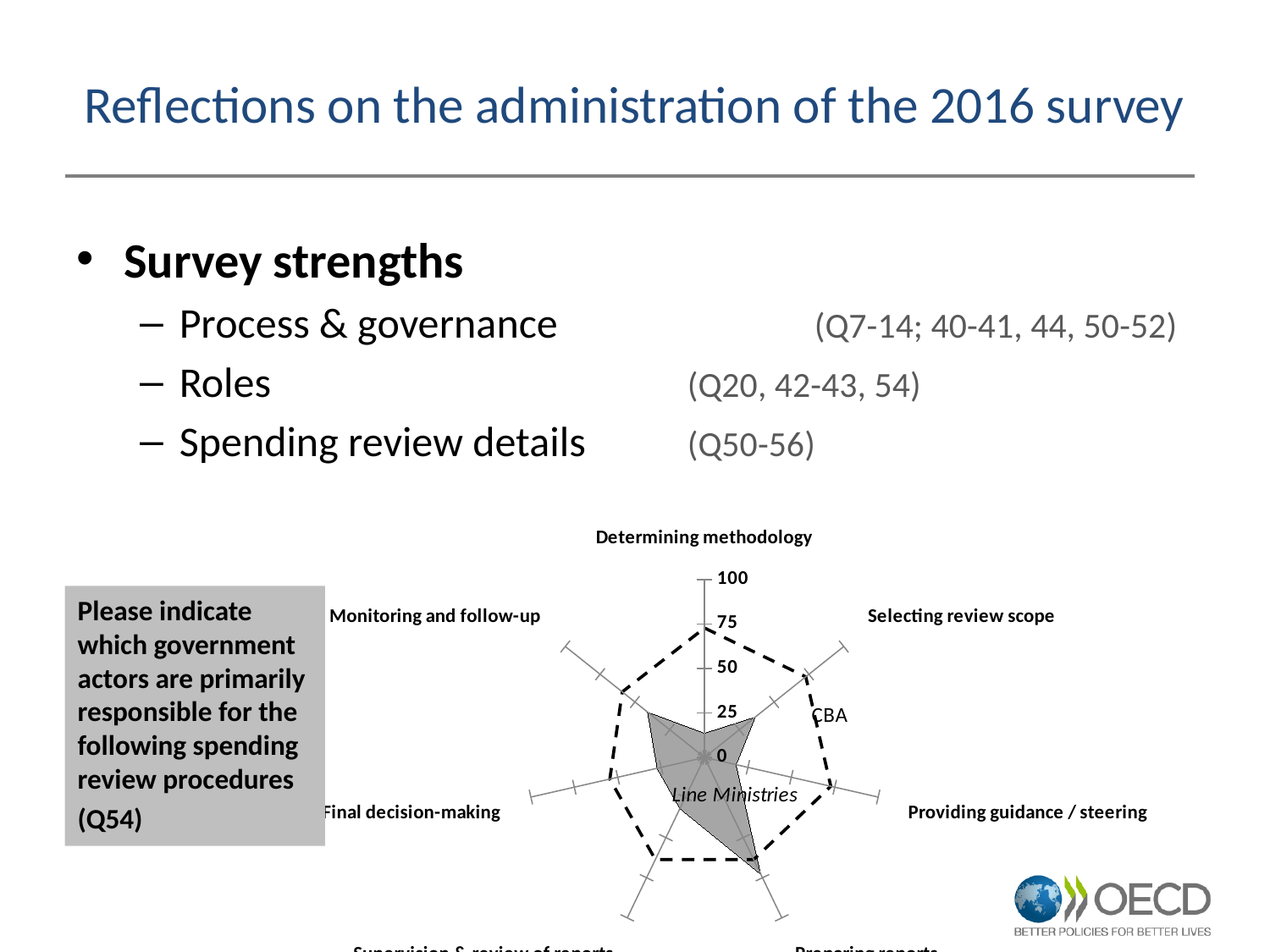

# Reflections on the administration of the 2016 survey
Survey strengths
Process & governance 		(Q7-14; 40-41, 44, 50-52)
Roles 				(Q20, 42-43, 54)
Spending review details	(Q50-56)

### Chart

| Category |  |  |
|---|---|---|
| Determining methodology | 72.72727272727273 | 13.636363636363637 |
| Selecting review scope | 72.72727272727273 | 36.36363636363637 |
| Providing guidance / steering | 72.72727272727273 | 18.181818181818183 |
| Preparing reports | 63.63636363636363 | 72.72727272727273 |
| Supervision & review of reports | 63.63636363636363 | 31.818181818181817 |
| Final decision-making | 54.54545454545455 | 27.272727272727273 |
| Monitoring and follow-up | 59.09090909090909 | 40.90909090909091 |
Please indicate which government actors are primarily responsible for the following spending review procedures
(Q54)